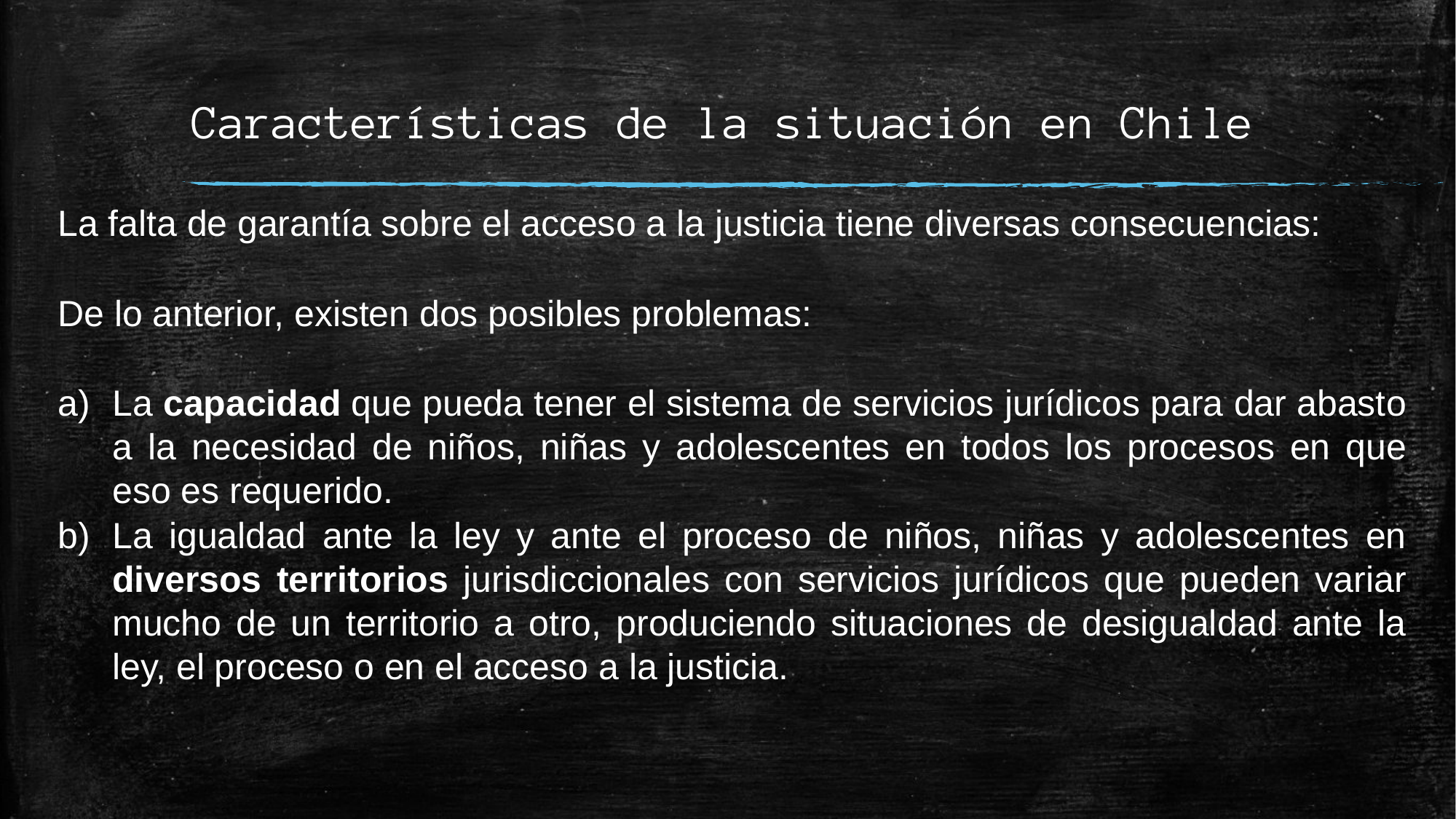

# Características de la situación en Chile
La falta de garantía sobre el acceso a la justicia tiene diversas consecuencias:

De lo anterior, existen dos posibles problemas:

La capacidad que pueda tener el sistema de servicios jurídicos para dar abasto a la necesidad de niños, niñas y adolescentes en todos los procesos en que eso es requerido.
La igualdad ante la ley y ante el proceso de niños, niñas y adolescentes en diversos territorios jurisdiccionales con servicios jurídicos que pueden variar mucho de un territorio a otro, produciendo situaciones de desigualdad ante la ley, el proceso o en el acceso a la justicia.